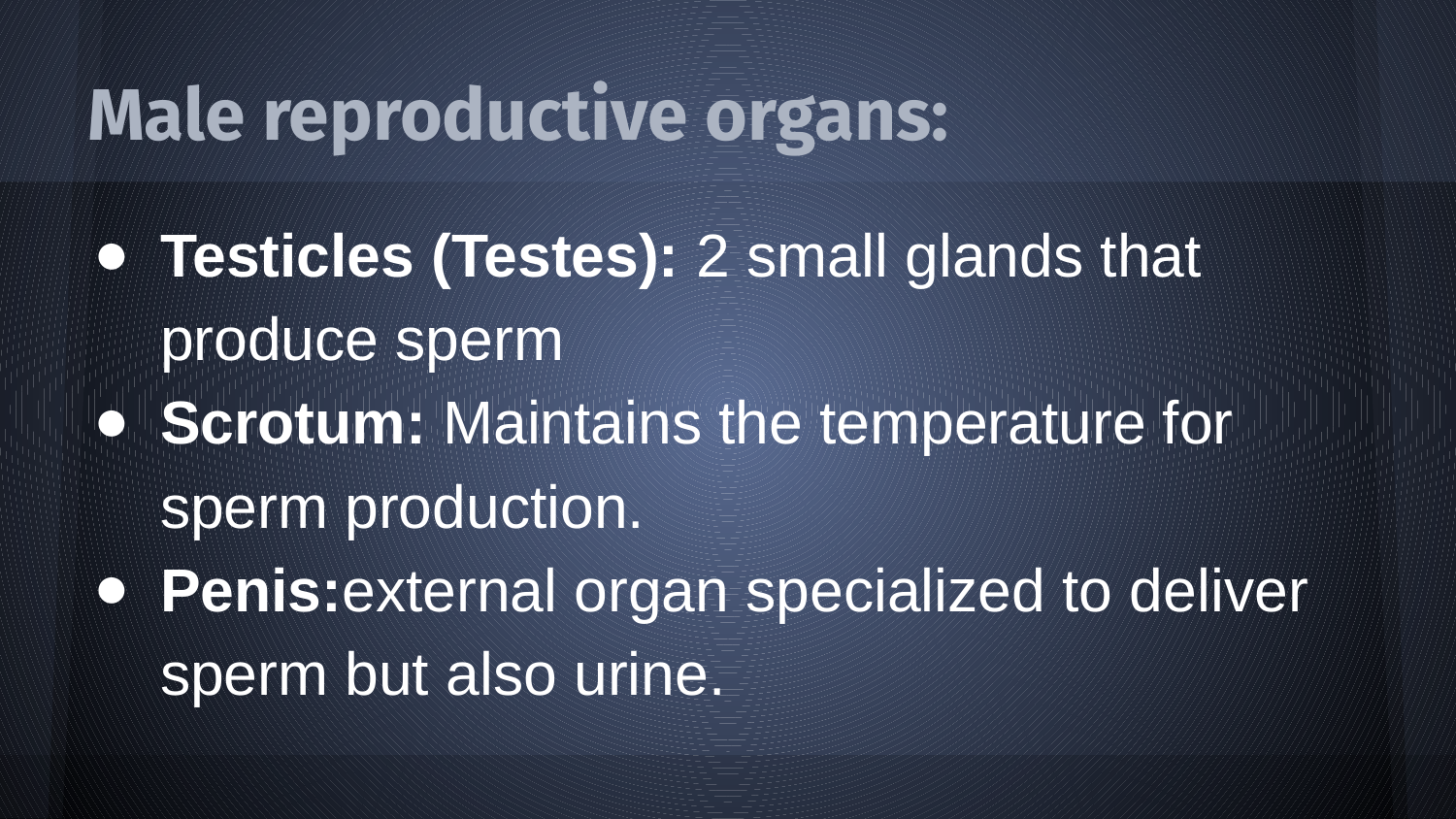

# Male reproductive organs:
Testicles (Testes): 2 small glands that produce sperm
Scrotum: Maintains the temperature for sperm production.
Penis:external organ specialized to deliver sperm but also urine.